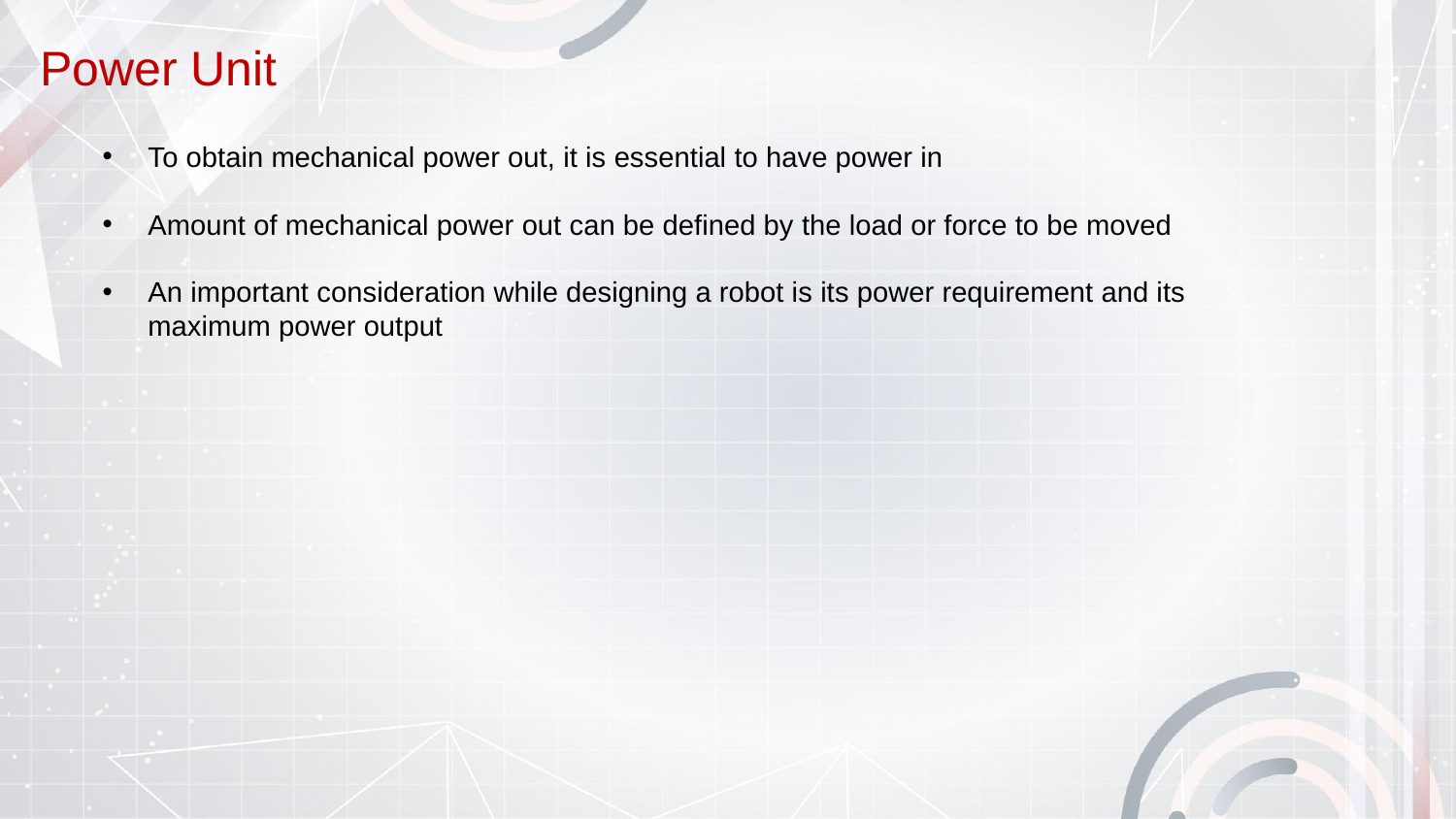

# Power Unit
To obtain mechanical power out, it is essential to have power in

Amount of mechanical power out can be defined by the load or force to be moved

An important consideration while designing a robot is its power requirement and its maximum power output